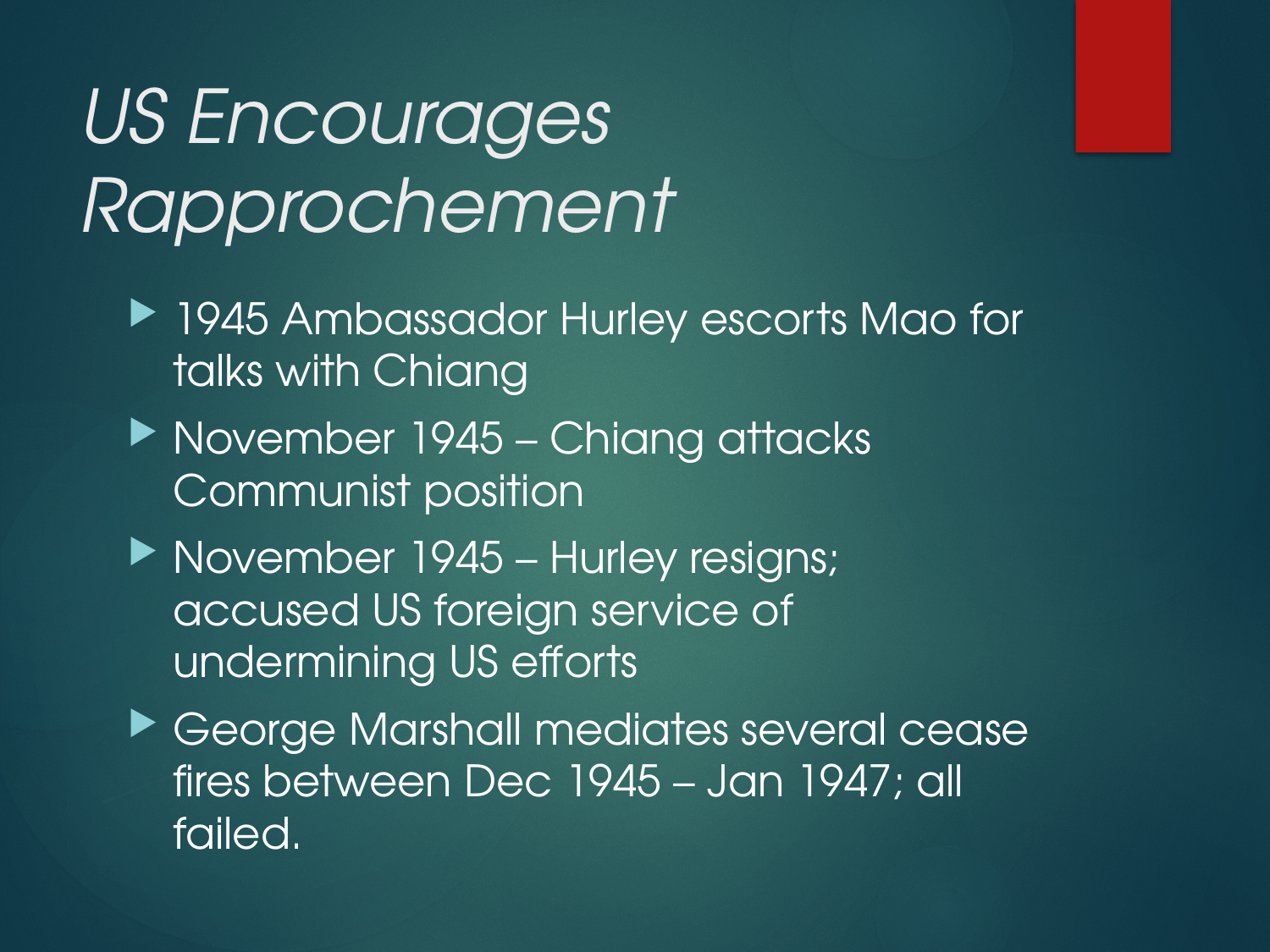

# US Encourages Rapprochement
1945 Ambassador Hurley escorts Mao for talks with Chiang
November 1945 – Chiang attacks Communist position
November 1945 – Hurley resigns; accused US foreign service of undermining US efforts
George Marshall mediates several cease fires between Dec 1945 – Jan 1947; all failed.